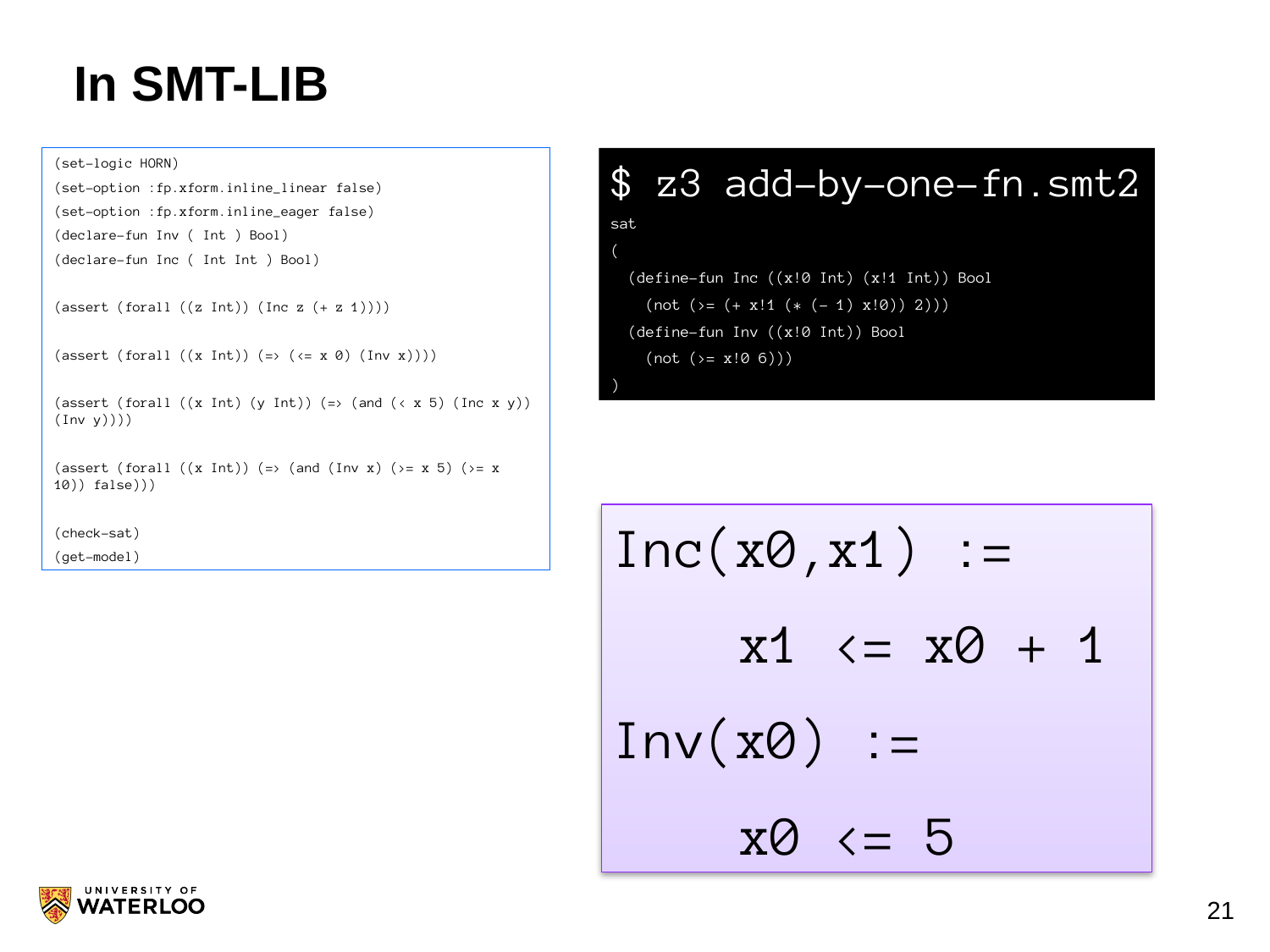

# In SMT-LIB
(set-logic HORN)
(set-option :fp.xform.inline_linear false)
(set-option :fp.xform.inline_eager false)
(declare-fun Inv ( Int ) Bool)
(declare-fun Inc ( Int Int ) Bool)

(assert (forall ((z Int)) (Inc z (+ z 1))))

(assert (forall ((x Int)) (=> (<= x 0) (Inv x))))

(assert (forall ((x Int) (y Int)) (=> (and (< x 5) (Inc x y)) (Inv y))))

(assert (forall ((x Int)) (=> (and (Inv x) (>= x 5) (>= x 10)) false)))

(check-sat)
(get-model)
$ z3 add-by-one-fn.smt2
sat
(
  (define-fun Inc ((x!0 Int) (x!1 Int)) Bool
    (not (>= (+ x!1 (* (- 1) x!0)) 2)))
  (define-fun Inv ((x!0 Int)) Bool
    (not (>= x!0 6)))
)
Inc(x0,x1) :=
	x1 <= x0 + 1
Inv(x0) :=
	x0 <= 5